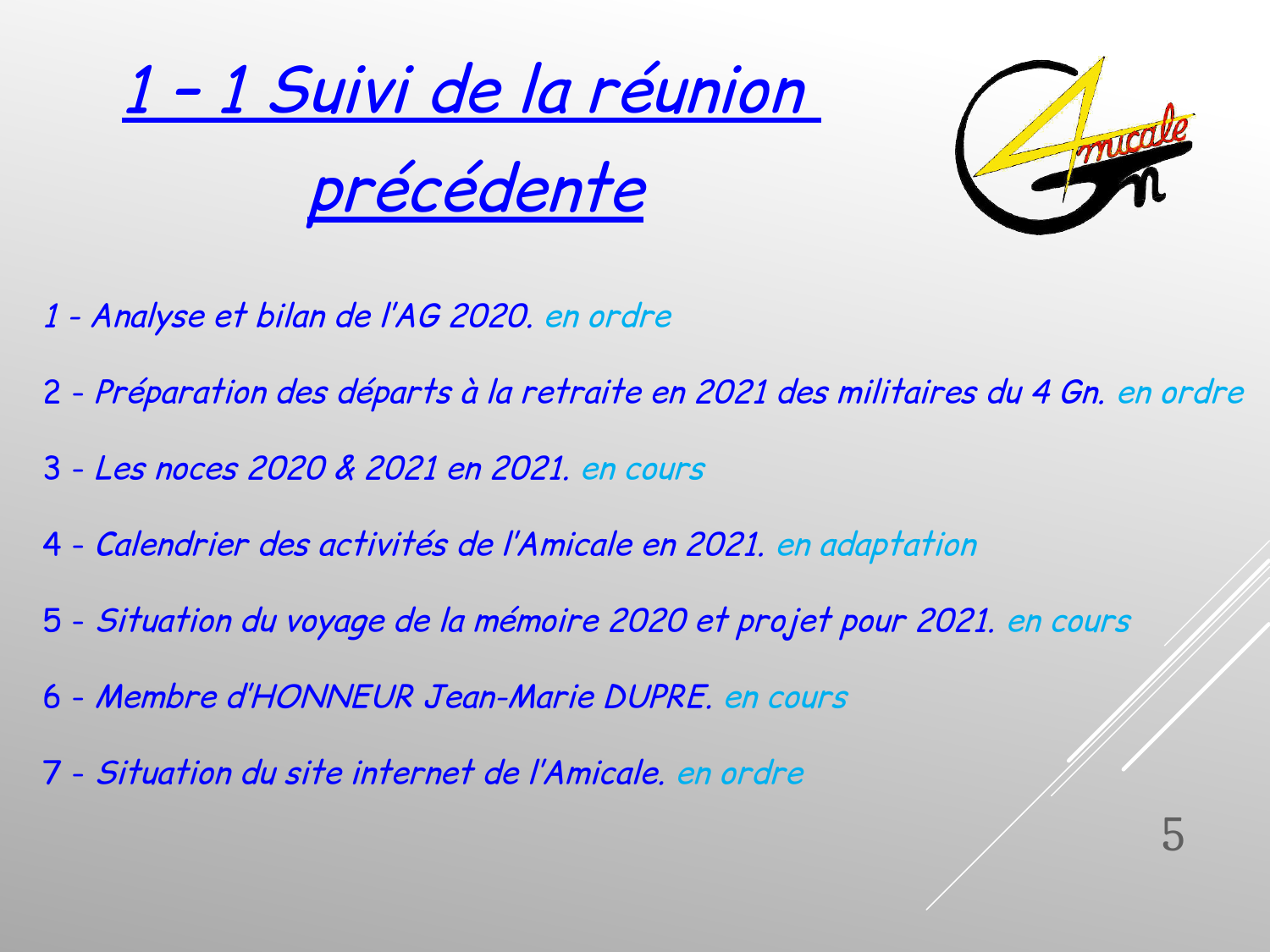

1 – 1 Suivi de la réunion
précédente
# 1 - Analyse et bilan de l’AG 2020. en ordre 2 - Préparation des départs à la retraite en 2021 des militaires du 4 Gn. en ordre 3 - Les noces 2020 & 2021 en 2021. en cours 4 - Calendrier des activités de l’Amicale en 2021. en adaptation 5 - Situation du voyage de la mémoire 2020 et projet pour 2021. en cours 6 - Membre d’HONNEUR Jean-Marie DUPRE. en cours 7 - Situation du site internet de l’Amicale. en ordre
5